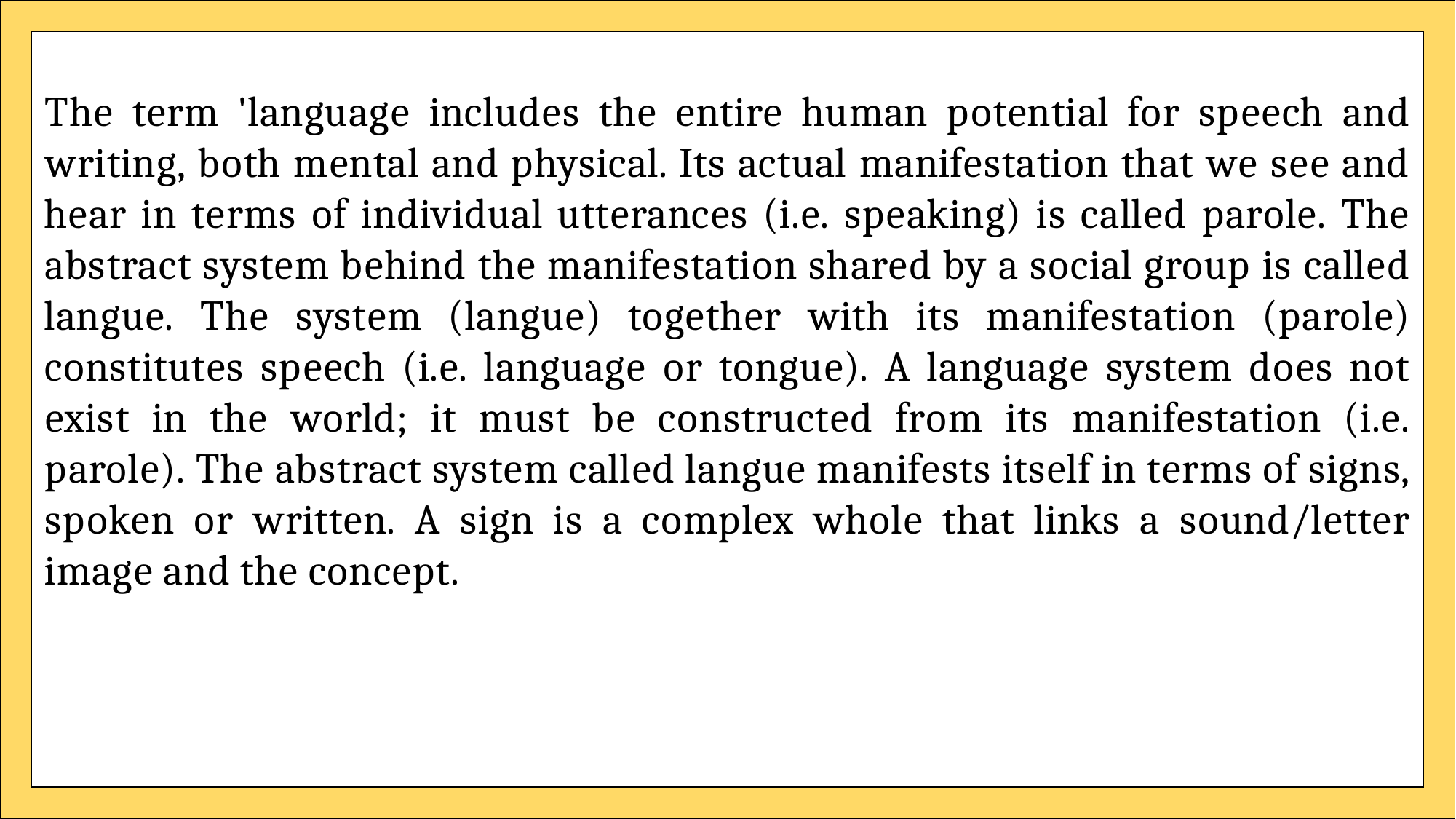

The term 'language includes the entire human potential for speech and writing, both mental and physical. Its actual manifestation that we see and hear in terms of individual utterances (i.e. speaking) is called parole. The abstract system behind the manifestation shared by a social group is called langue. The system (langue) together with its manifestation (parole) constitutes speech (i.e. language or tongue). A language system does not exist in the world; it must be constructed from its manifestation (i.e. parole). The abstract system called langue manifests itself in terms of signs, spoken or written. A sign is a complex whole that links a sound/letter image and the concept.